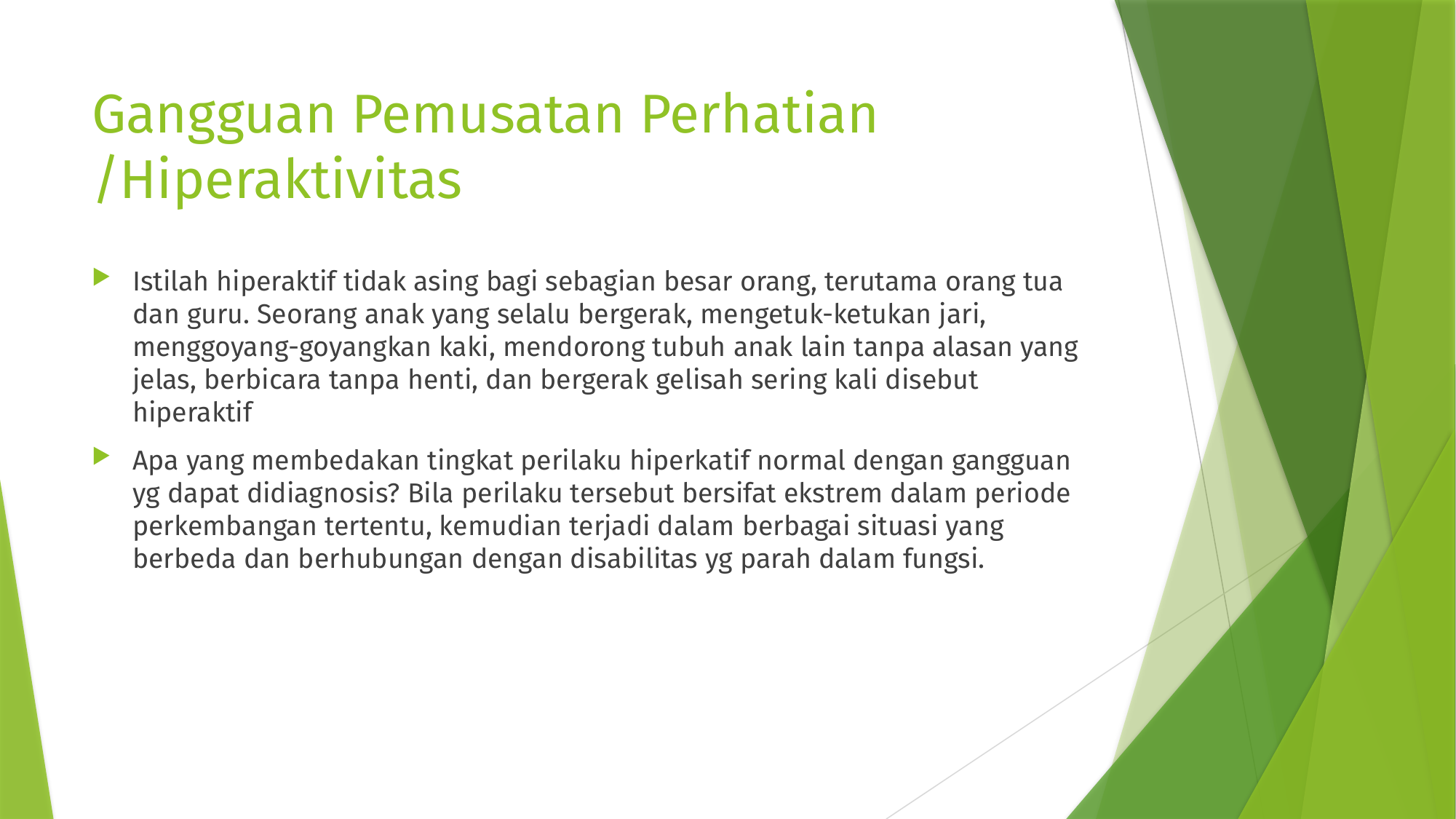

# Gangguan Pemusatan Perhatian /Hiperaktivitas
Istilah hiperaktif tidak asing bagi sebagian besar orang, terutama orang tua dan guru. Seorang anak yang selalu bergerak, mengetuk-ketukan jari, menggoyang-goyangkan kaki, mendorong tubuh anak lain tanpa alasan yang jelas, berbicara tanpa henti, dan bergerak gelisah sering kali disebut hiperaktif
Apa yang membedakan tingkat perilaku hiperkatif normal dengan gangguan yg dapat didiagnosis? Bila perilaku tersebut bersifat ekstrem dalam periode perkembangan tertentu, kemudian terjadi dalam berbagai situasi yang berbeda dan berhubungan dengan disabilitas yg parah dalam fungsi.